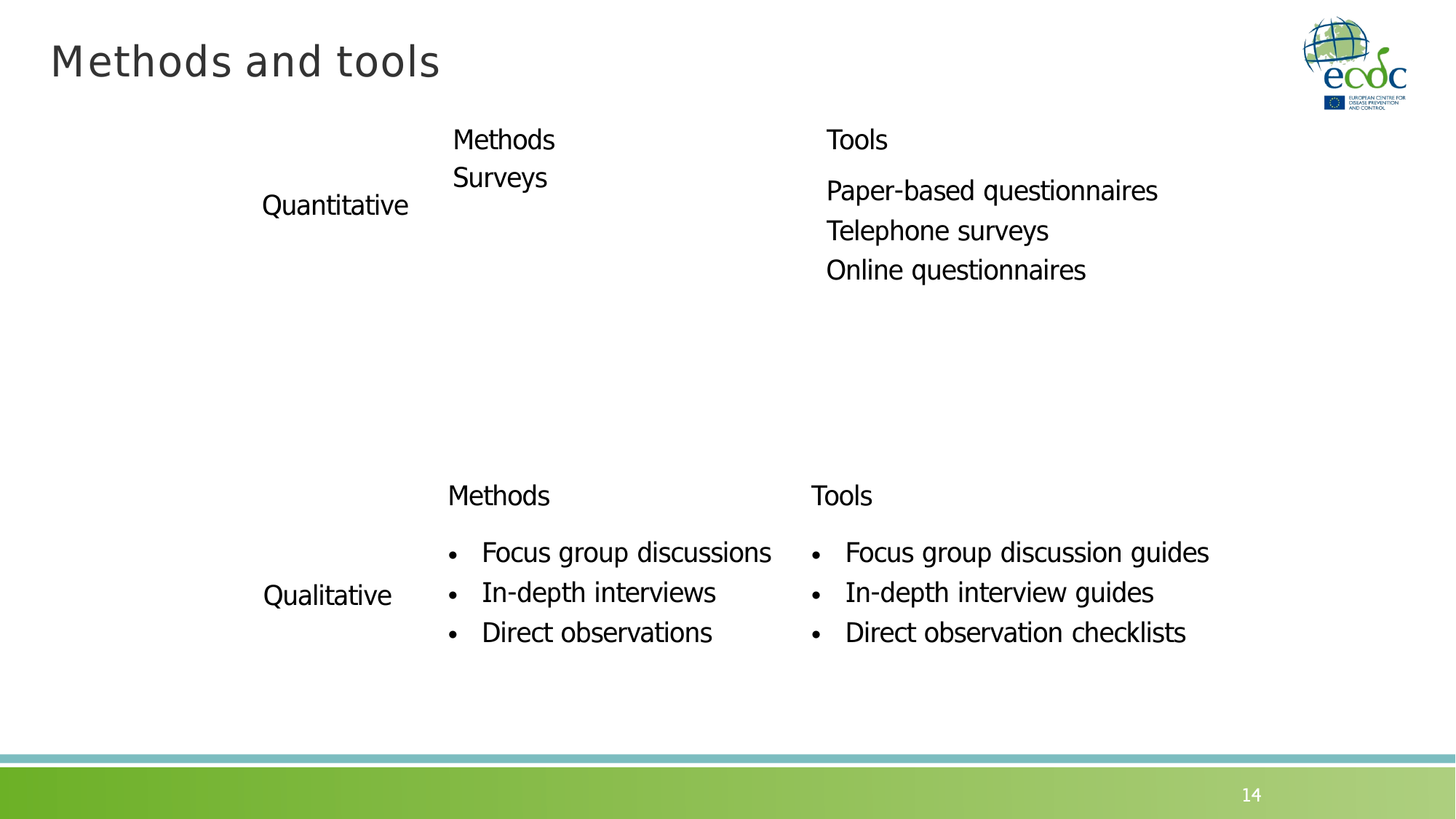

# Methods and tools
| Quantitative | Methods | Tools |
| --- | --- | --- |
|  | Surveys | Paper-based questionnaires Telephone surveys Online questionnaires |
| Qualitative | Methods | Tools |
| --- | --- | --- |
|  | Focus group discussions In-depth interviews Direct observations | Focus group discussion guides In-depth interview guides Direct observation checklists |
14